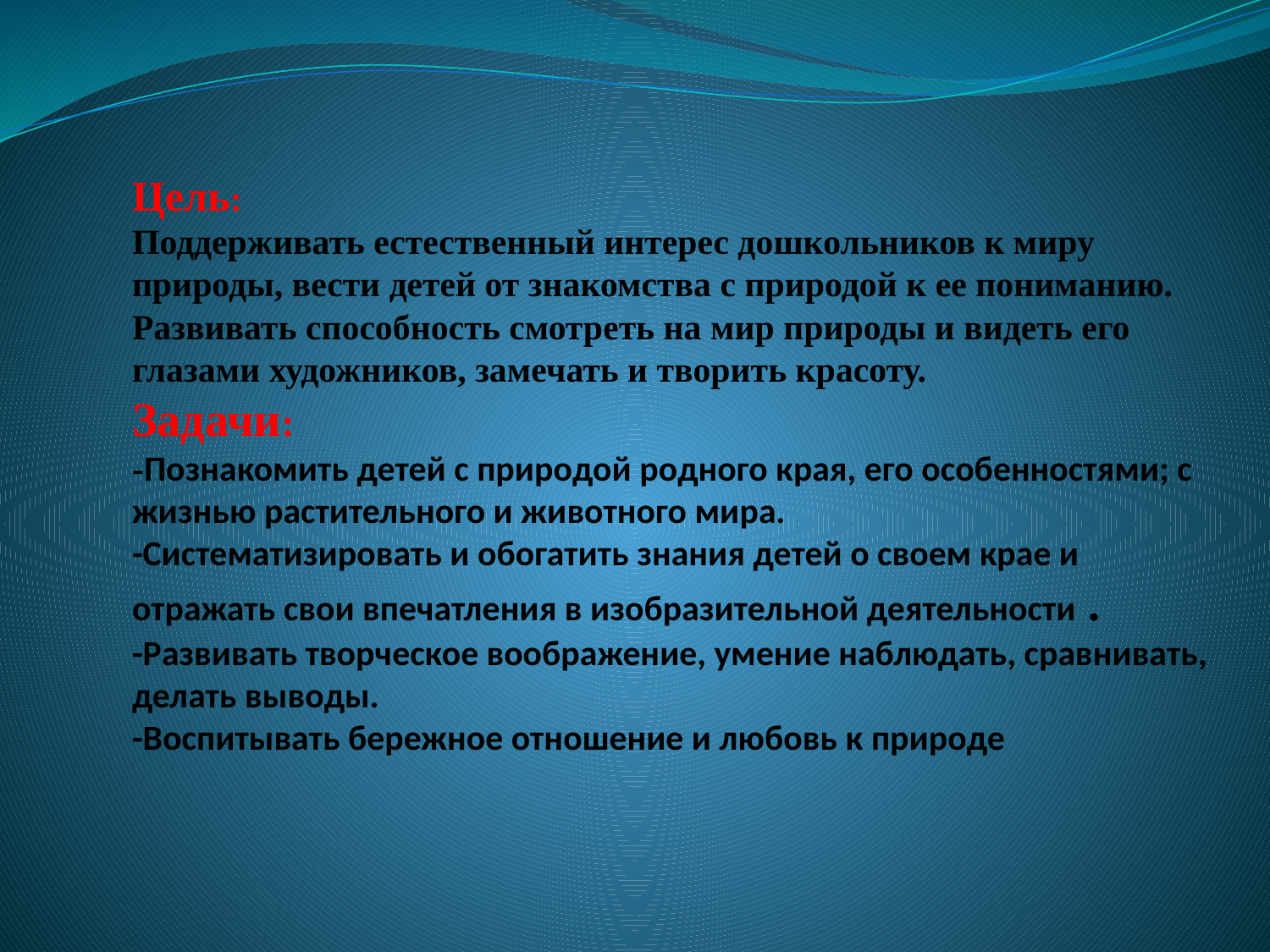

# Цель: Поддерживать естественный интерес дошкольников к миру природы, вести детей от знакомства с природой к ее пониманию. Развивать способность смотреть на мир природы и видеть его глазами художников, замечать и творить красоту. Задачи: -Познакомить детей с природой родного края, его особенностями; с жизнью растительного и животного мира. -Систематизировать и обогатить знания детей о своем крае и отражать свои впечатления в изобразительной деятельности . -Развивать творческое воображение, умение наблюдать, сравнивать, делать выводы. -Воспитывать бережное отношение и любовь к природе